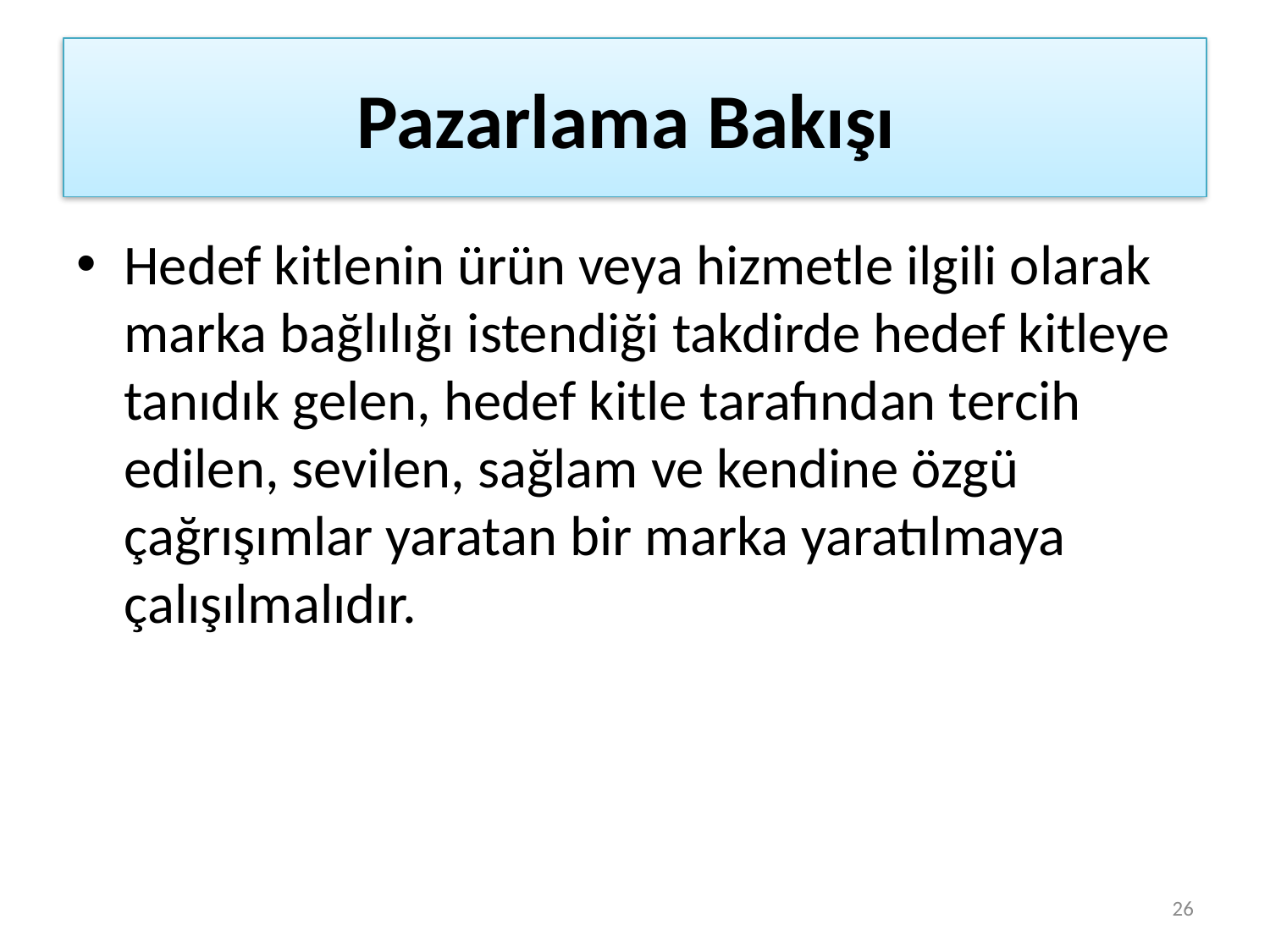

# Pazarlama Bakışı
Hedef kitlenin ürün veya hizmetle ilgili olarak marka bağlılığı istendiği takdirde hedef kitleye tanıdık gelen, hedef kitle tarafından tercih edilen, sevilen, sağlam ve kendine özgü çağrışımlar yaratan bir marka yaratılmaya çalışılmalıdır.
26